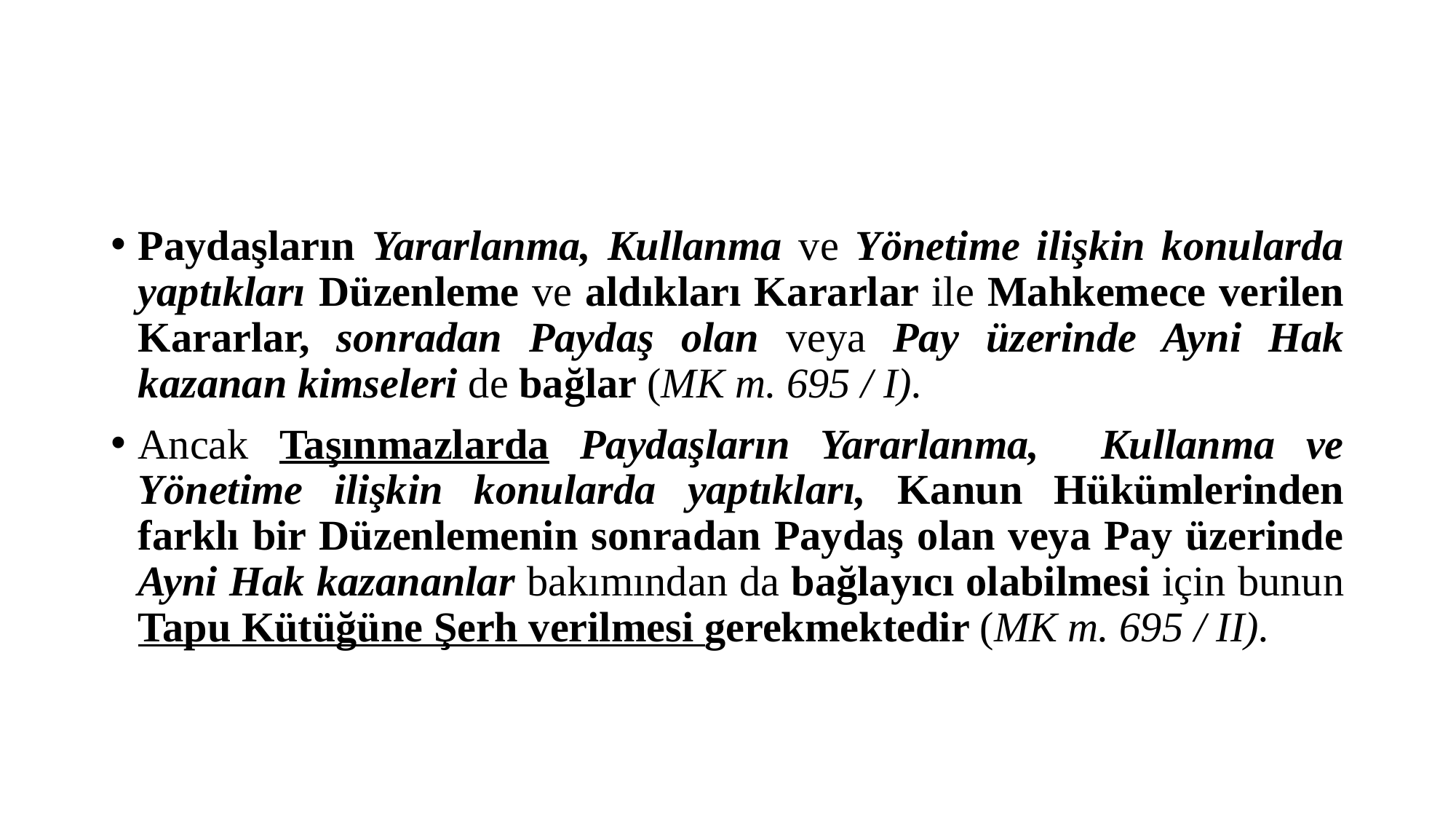

#
Paydaşların Yararlanma, Kullanma ve Yönetime ilişkin konularda yaptıkları Düzenleme ve aldıkları Kararlar ile Mahkemece verilen Kararlar, sonradan Paydaş olan veya Pay üzerinde Ayni Hak kazanan kimseleri de bağlar (MK m. 695 / I).
Ancak Taşınmazlarda Paydaşların Yararlanma,  Kullanma ve Yönetime ilişkin konularda yaptıkları, Kanun Hükümlerinden farklı bir Düzenlemenin sonradan Paydaş olan veya Pay üzerinde Ayni Hak kazananlar bakımından da bağlayıcı olabilmesi için bunun Tapu Kütüğüne Şerh verilmesi gerekmektedir (MK m. 695 / II).